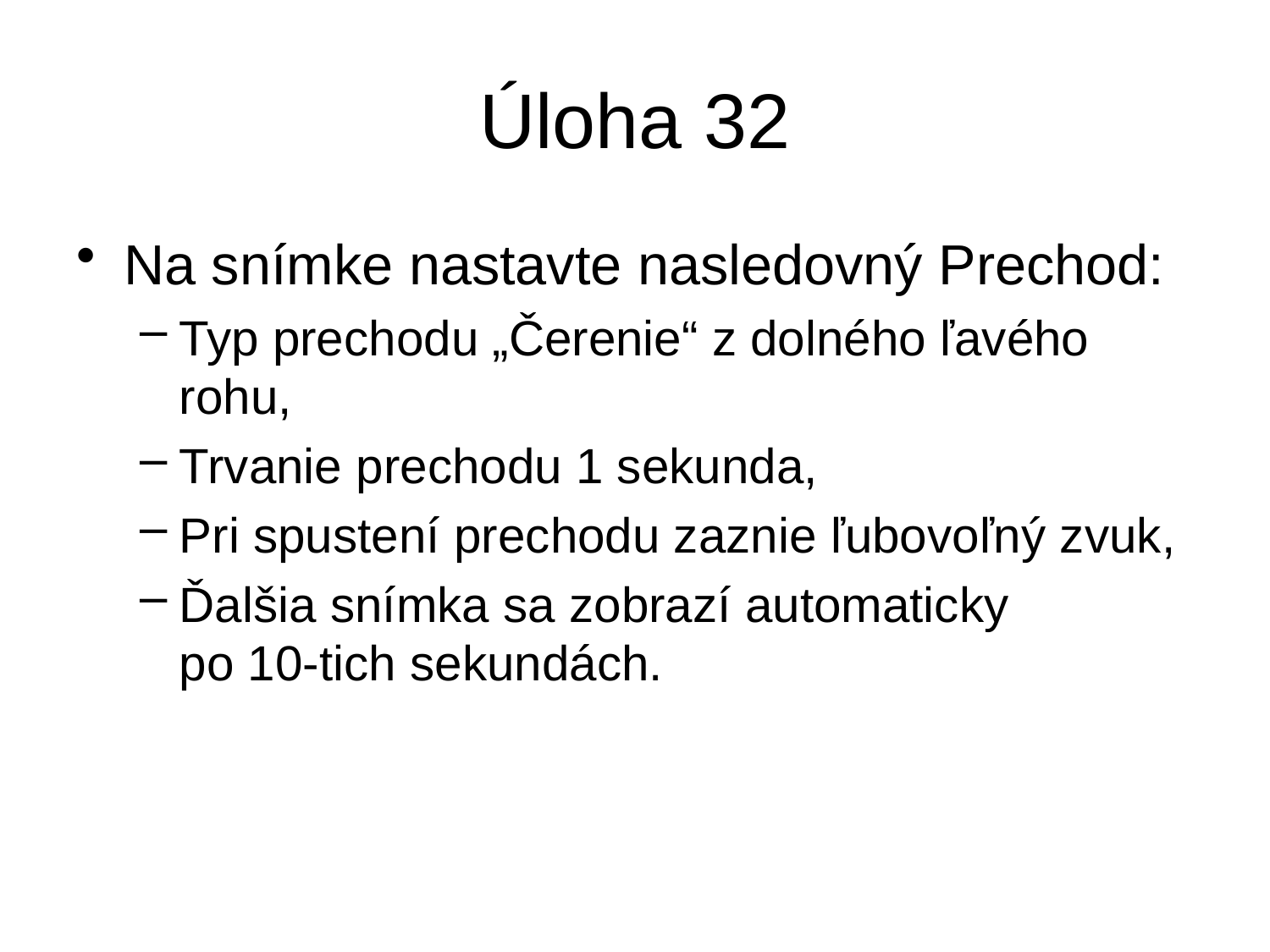

# Úloha 32
Na snímke nastavte nasledovný Prechod:
Typ prechodu „Čerenie“ z dolného ľavého rohu,
Trvanie prechodu 1 sekunda,
Pri spustení prechodu zaznie ľubovoľný zvuk,
Ďalšia snímka sa zobrazí automaticky
po 10-tich sekundách.